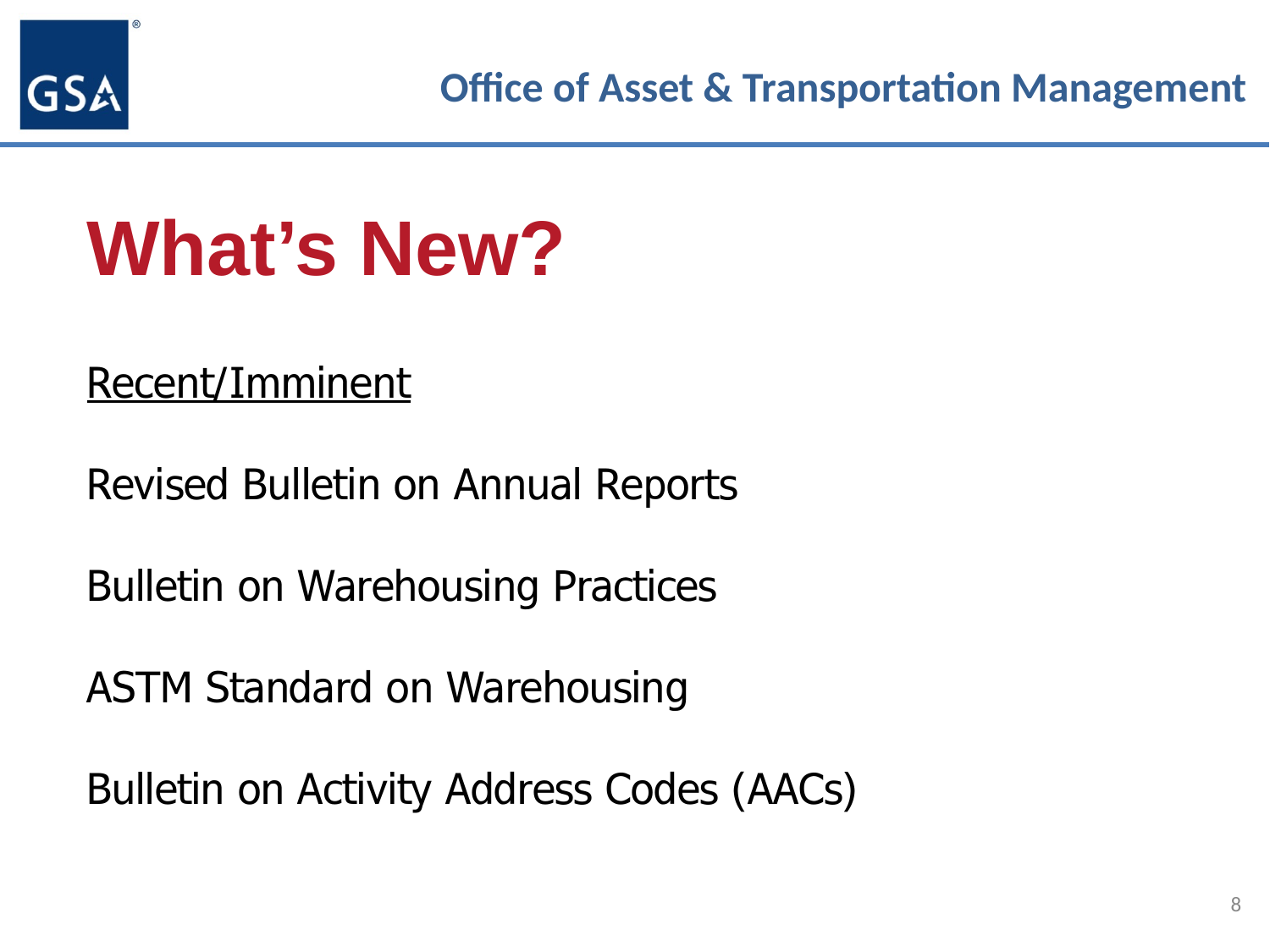

What’s New?
Recent/Imminent

Revised Bulletin on Annual Reports

Bulletin on Warehousing Practices

ASTM Standard on Warehousing

Bulletin on Activity Address Codes (AACs)
8